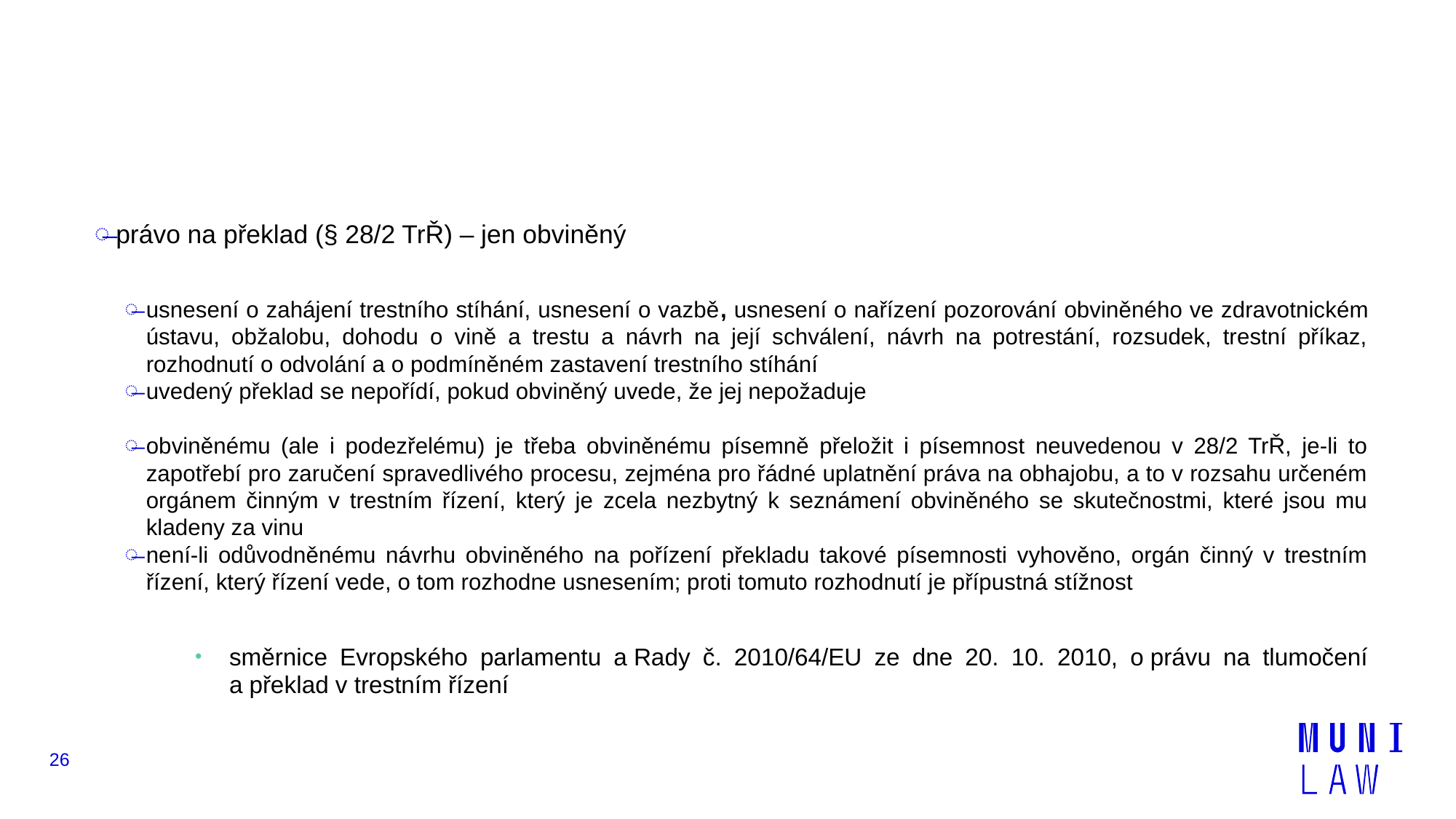

#
právo na překlad (§ 28/2 TrŘ) – jen obviněný

usnesení o zahájení trestního stíhání, usnesení o vazbě, usnesení o nařízení pozorování obviněného ve zdravotnickém ústavu, obžalobu, dohodu o vině a trestu a návrh na její schválení, návrh na potrestání, rozsudek, trestní příkaz, rozhodnutí o odvolání a o podmíněném zastavení trestního stíhání
uvedený překlad se nepořídí, pokud obviněný uvede, že jej nepožaduje

obviněnému (ale i podezřelému) je třeba obviněnému písemně přeložit i písemnost neuvedenou v 28/2 TrŘ, je-li to zapotřebí pro zaručení spravedlivého procesu, zejména pro řádné uplatnění práva na obhajobu, a to v rozsahu určeném orgánem činným v trestním řízení, který je zcela nezbytný k seznámení obviněného se skutečnostmi, které jsou mu kladeny za vinu
není-li odůvodněnému návrhu obviněného na pořízení překladu takové písemnosti vyhověno, orgán činný v trestním řízení, který řízení vede, o tom rozhodne usnesením; proti tomuto rozhodnutí je přípustná stížnost

směrnice Evropského parlamentu a Rady č. 2010/64/EU ze dne 20. 10. 2010, o právu na tlumočení a překlad v trestním řízení

26